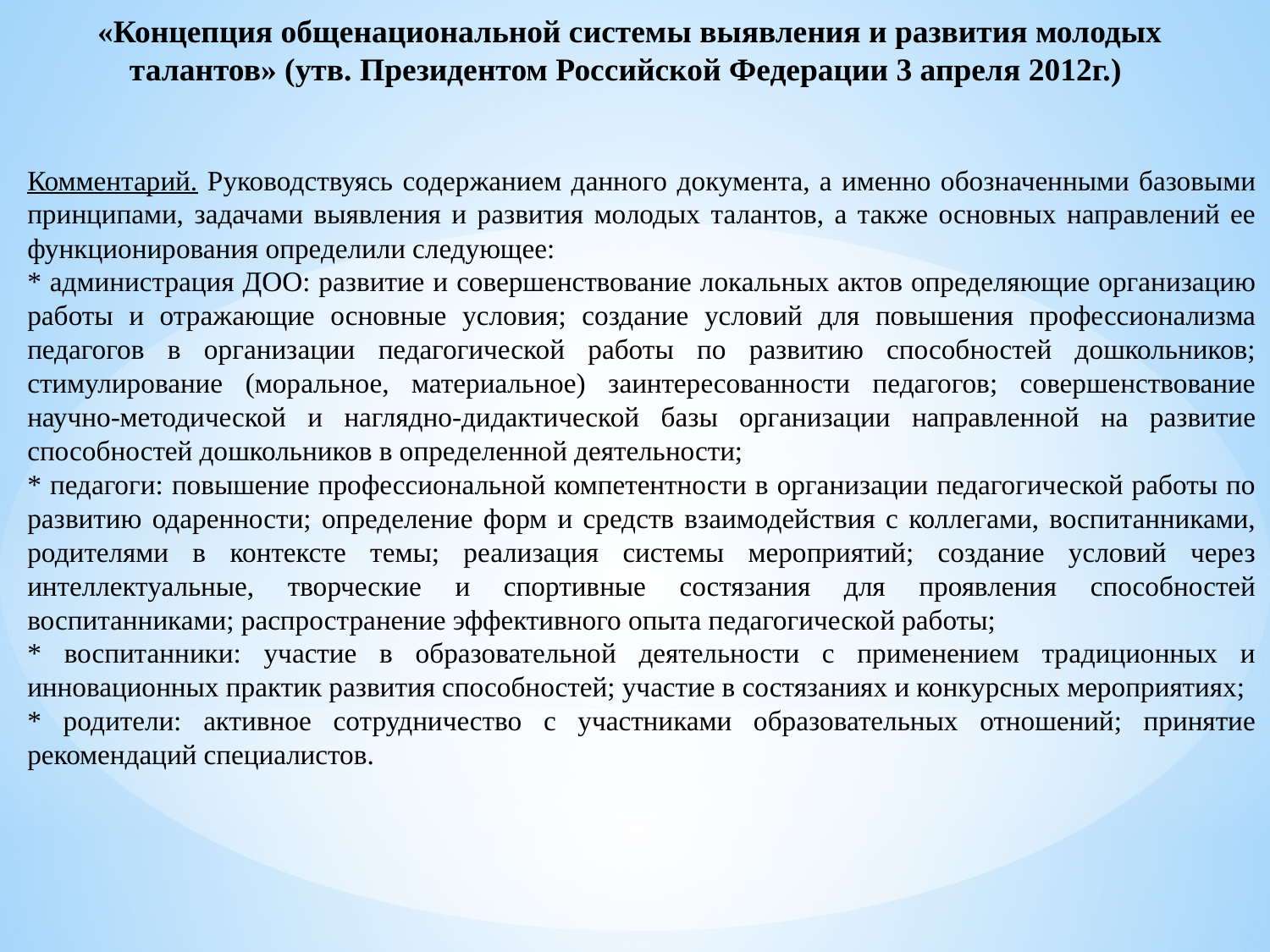

«Концепция общенациональной системы выявления и развития молодых талантов» (утв. Президентом Российской Федерации 3 апреля 2012г.)
Комментарий. Руководствуясь содержанием данного документа, а именно обозначенными базовыми принципами, задачами выявления и развития молодых талантов, а также основных направлений ее функционирования определили следующее:
* администрация ДОО: развитие и совершенствование локальных актов определяющие организацию работы и отражающие основные условия; создание условий для повышения профессионализма педагогов в организации педагогической работы по развитию способностей дошкольников; стимулирование (моральное, материальное) заинтересованности педагогов; совершенствование научно-методической и наглядно-дидактической базы организации направленной на развитие способностей дошкольников в определенной деятельности;
* педагоги: повышение профессиональной компетентности в организации педагогической работы по развитию одаренности; определение форм и средств взаимодействия с коллегами, воспитанниками, родителями в контексте темы; реализация системы мероприятий; создание условий через интеллектуальные, творческие и спортивные состязания для проявления способностей воспитанниками; распространение эффективного опыта педагогической работы;
* воспитанники: участие в образовательной деятельности с применением традиционных и инновационных практик развития способностей; участие в состязаниях и конкурсных мероприятиях;
* родители: активное сотрудничество с участниками образовательных отношений; принятие рекомендаций специалистов.